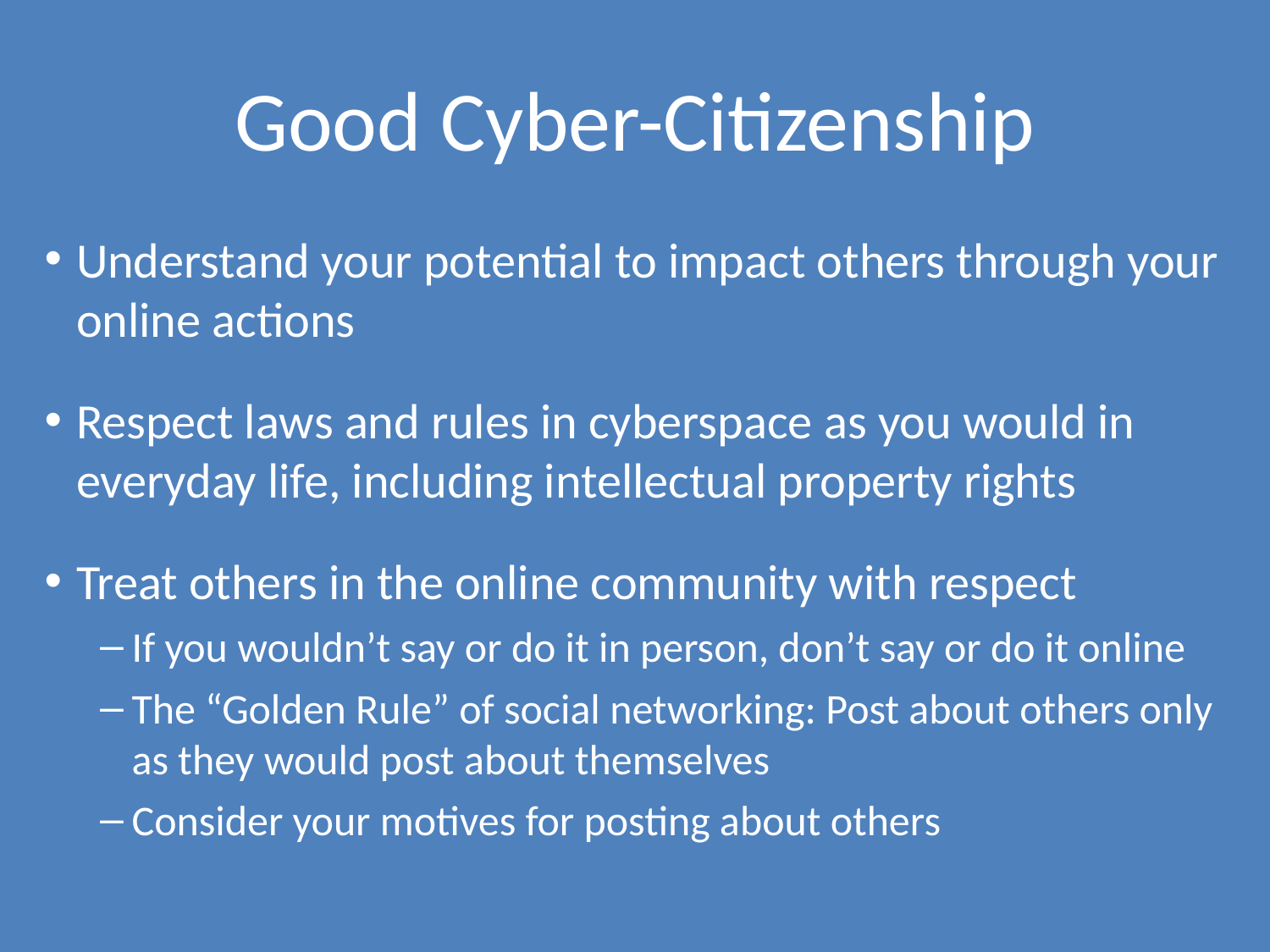

# Good Cyber-Citizenship
Understand your potential to impact others through your online actions
Respect laws and rules in cyberspace as you would in everyday life, including intellectual property rights
Treat others in the online community with respect
If you wouldn’t say or do it in person, don’t say or do it online
The “Golden Rule” of social networking: Post about others only as they would post about themselves
Consider your motives for posting about others